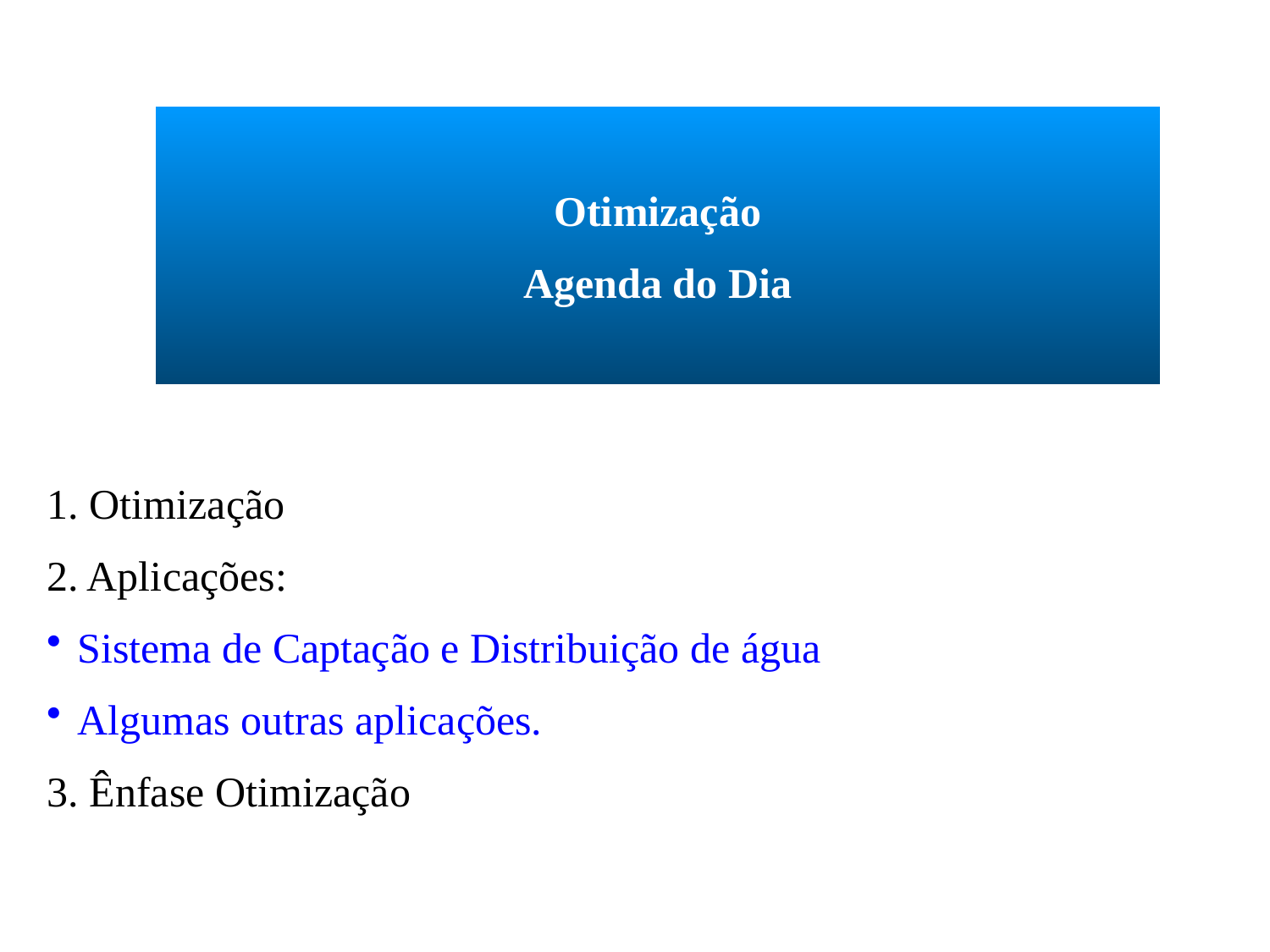

Otimização
Agenda do Dia

1. Otimização
2. Aplicações:
Sistema de Captação e Distribuição de água
Algumas outras aplicações.
3. Ênfase Otimização